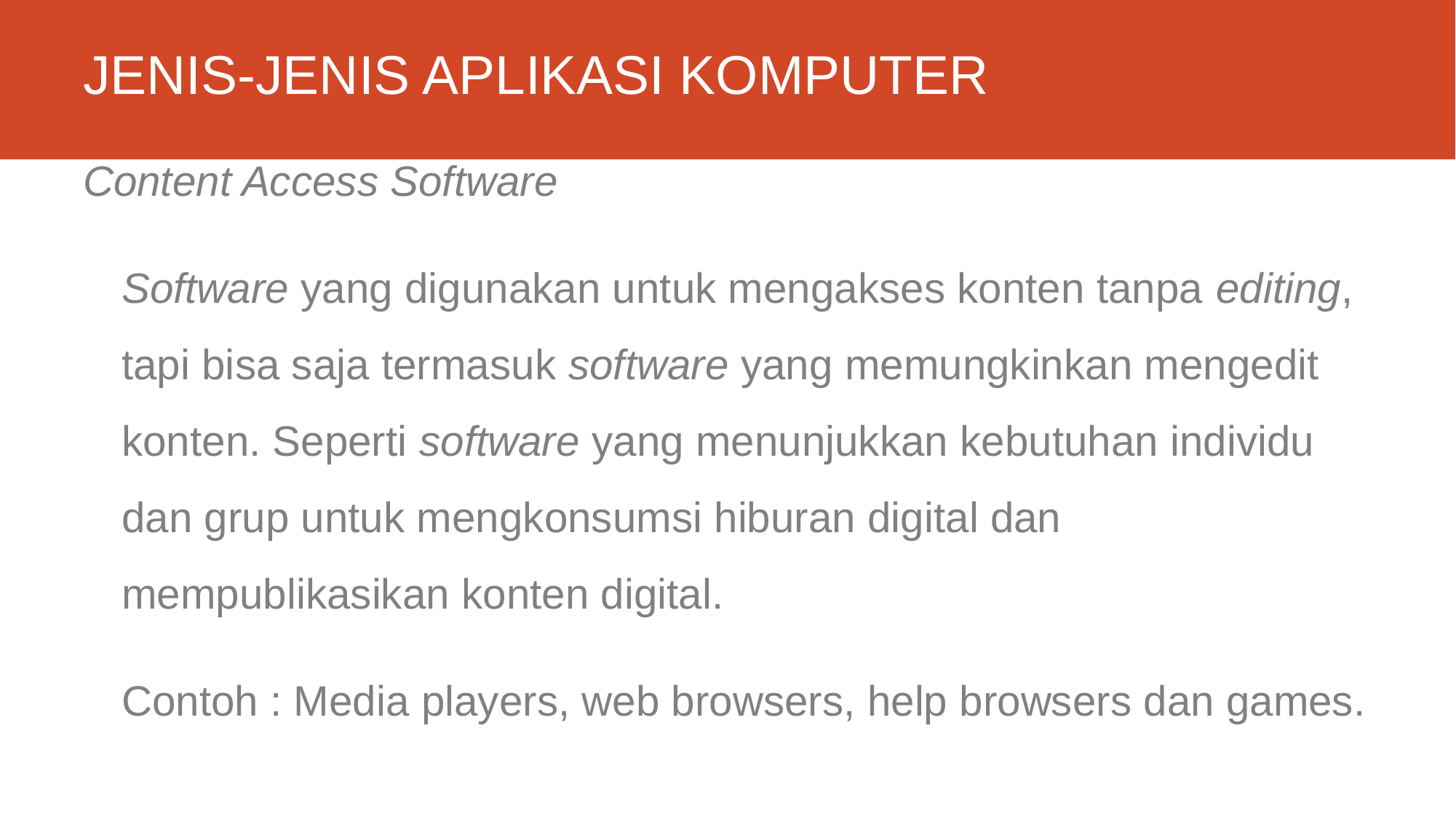

# JENIS-JENIS APLIKASI KOMPUTER
Content Access Software
Software yang digunakan untuk mengakses konten tanpa editing, tapi bisa saja termasuk software yang memungkinkan mengedit konten. Seperti software yang menunjukkan kebutuhan individu dan grup untuk mengkonsumsi hiburan digital dan mempublikasikan konten digital.
Contoh : Media players, web browsers, help browsers dan games.